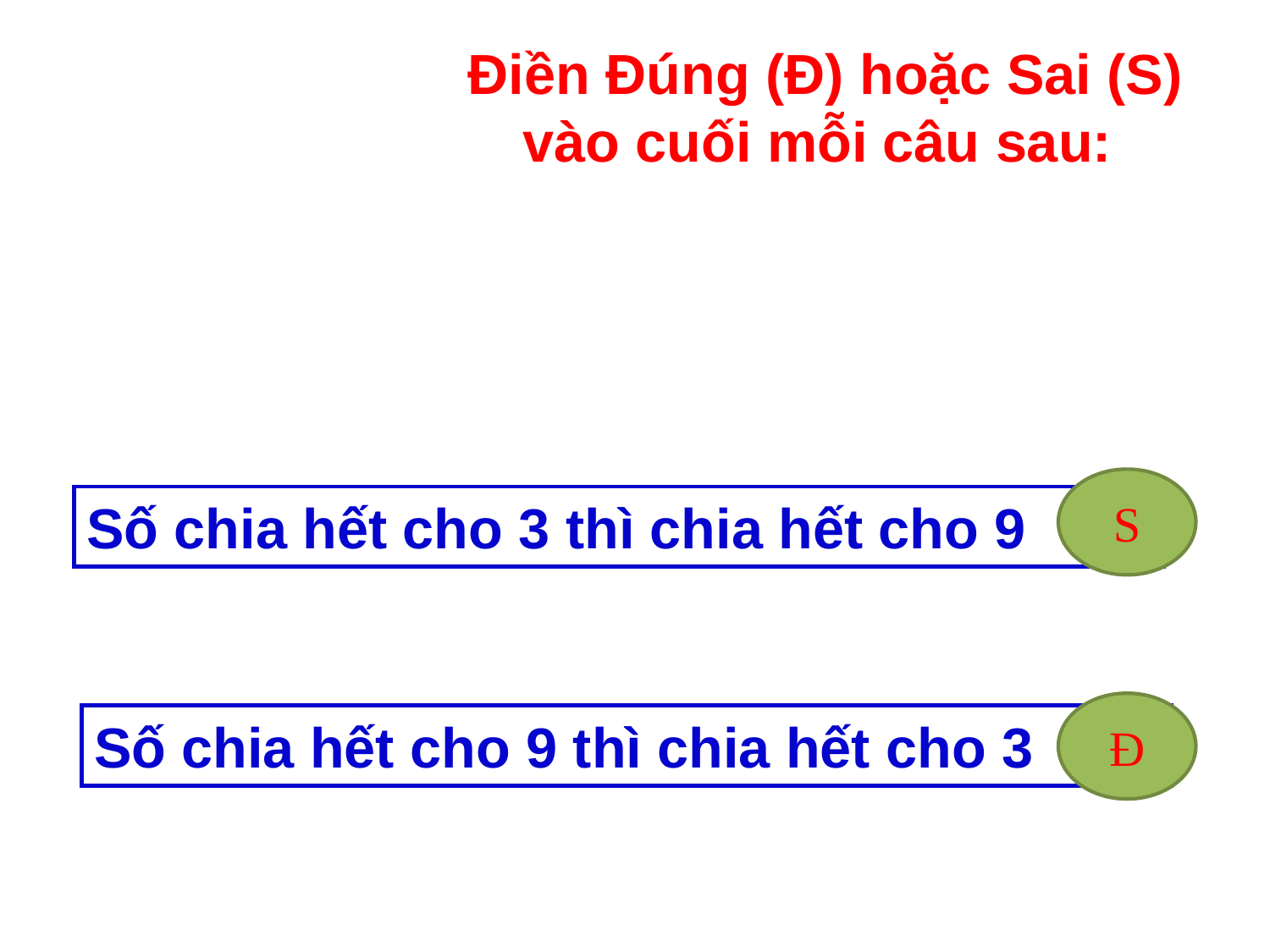

Điền Đúng (Đ) hoặc Sai (S) vào cuối mỗi câu sau:
S
Số chia hết cho 3 thì chia hết cho 9
Đ
Số chia hết cho 9 thì chia hết cho 3